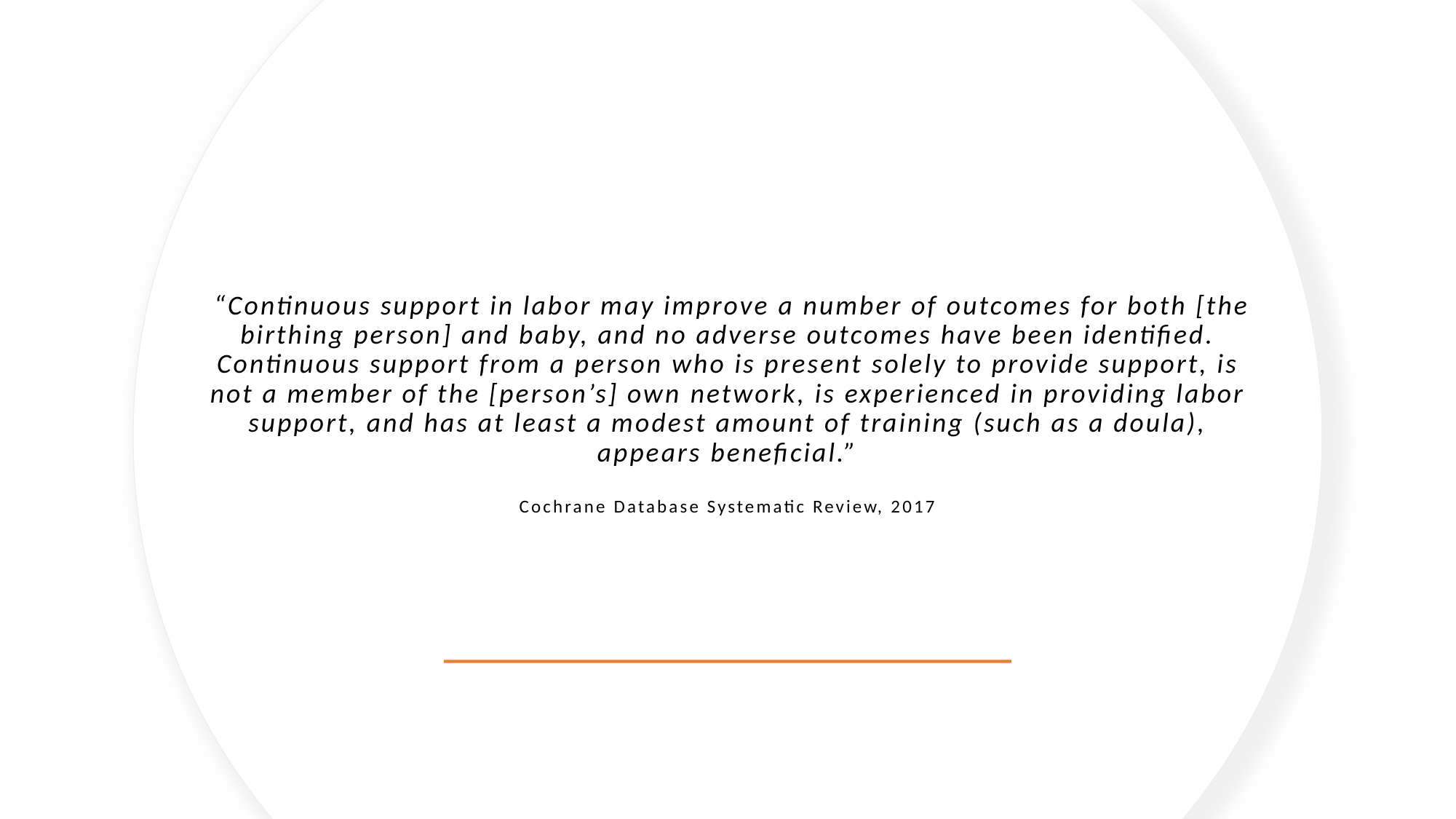

# “Continuous support in labor may improve a number of outcomes for both [the birthing person] and baby, and no adverse outcomes have been identified. Continuous support from a person who is present solely to provide support, is not a member of the [person’s] own network, is experienced in providing labor support, and has at least a modest amount of training (such as a doula), appears beneficial.” Cochrane Database Systematic Review, 2017